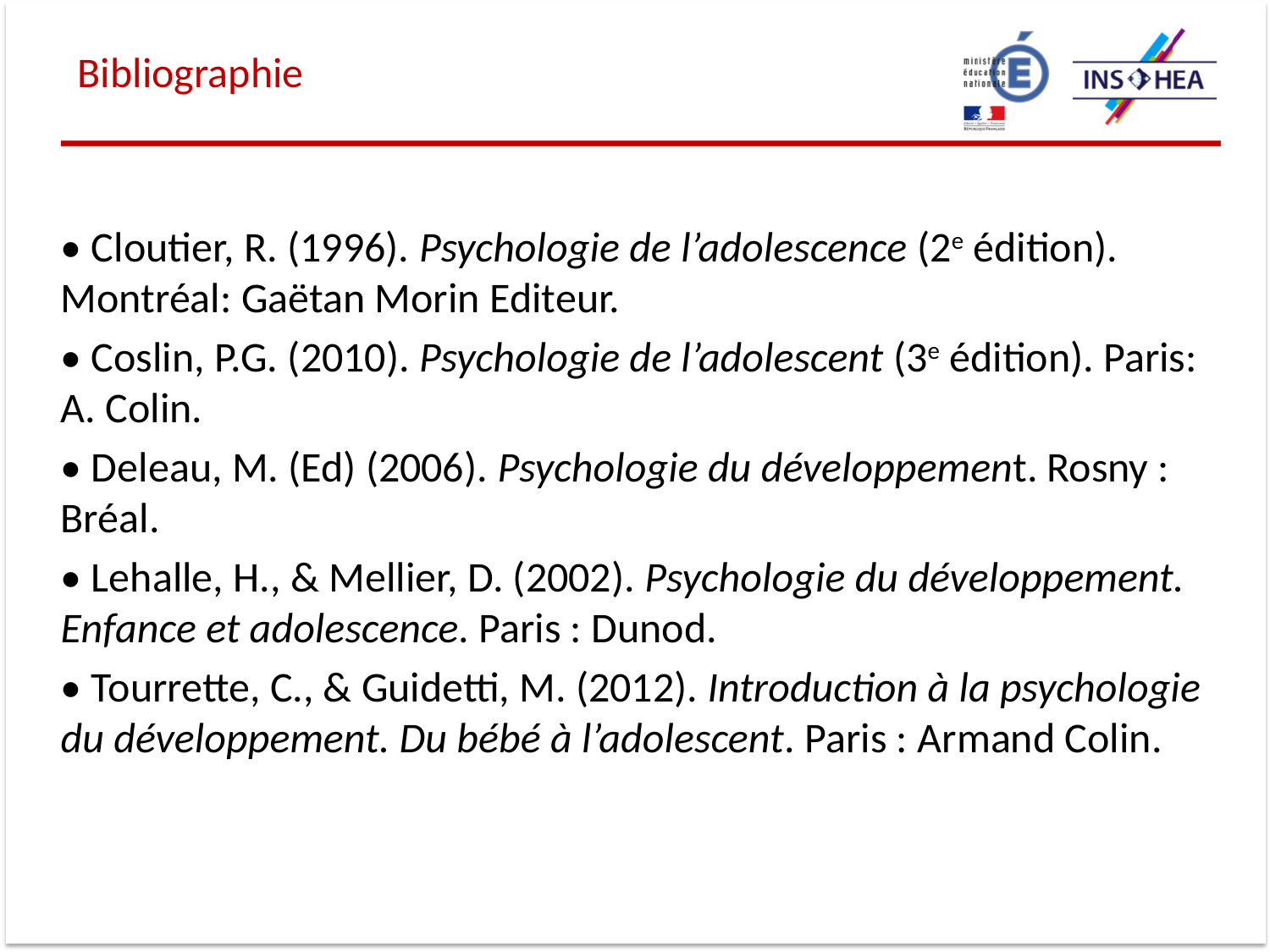

Bibliographie
• Cloutier, R. (1996). Psychologie de l’adolescence (2e édition). Montréal: Gaëtan Morin Editeur.
• Coslin, P.G. (2010). Psychologie de l’adolescent (3e édition). Paris: A. Colin.
• Deleau, M. (Ed) (2006). Psychologie du développement. Rosny : Bréal.
• Lehalle, H., & Mellier, D. (2002). Psychologie du développement. Enfance et adolescence. Paris : Dunod.
• Tourrette, C., & Guidetti, M. (2012). Introduction à la psychologie du développement. Du bébé à l’adolescent. Paris : Armand Colin.